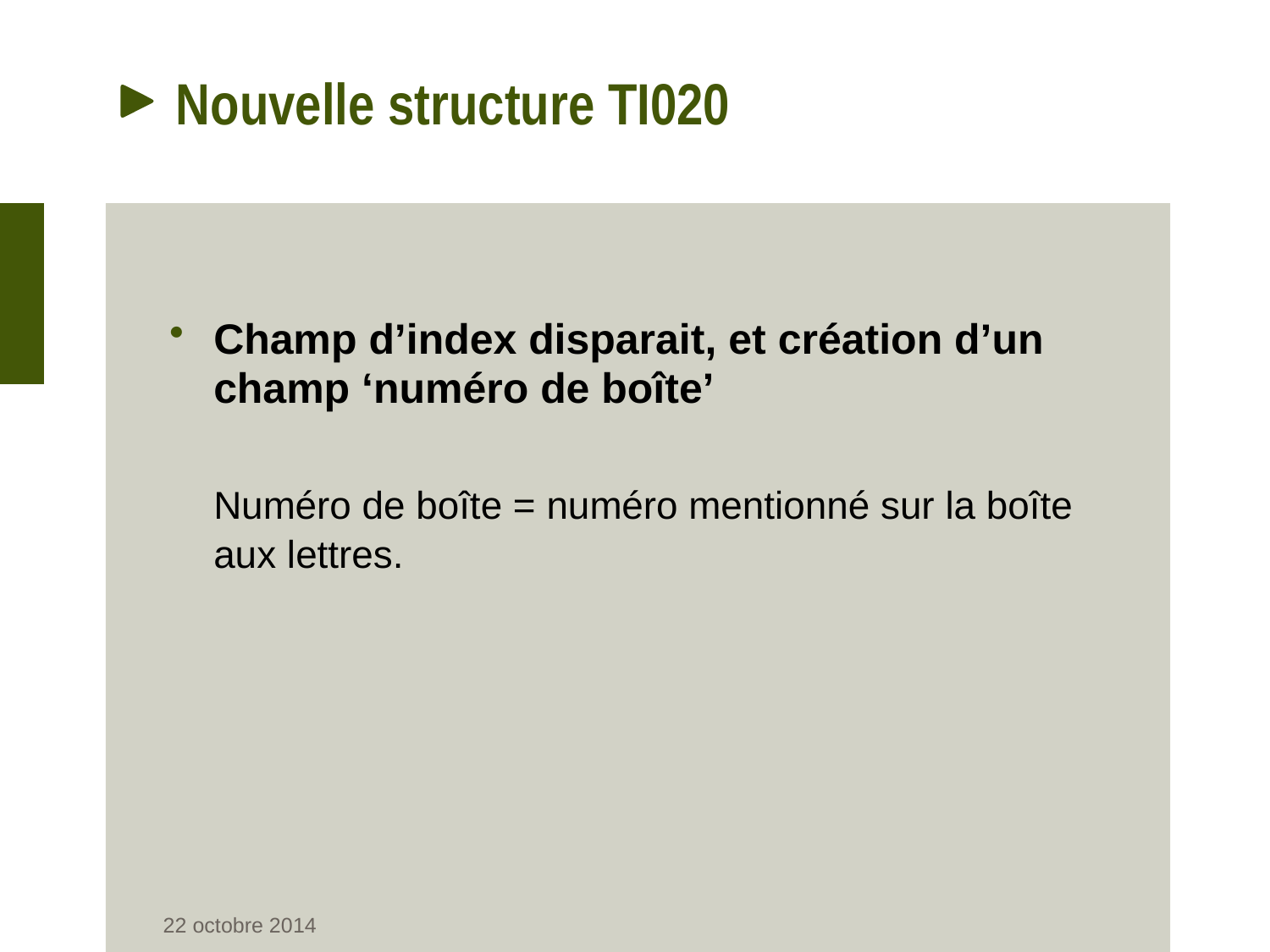

# Nouvelle structure TI020

Champ d’index disparait, et création d’un champ ‘numéro de boîte’

	Numéro de boîte = numéro mentionné sur la boîte aux lettres.
22 octobre 2014